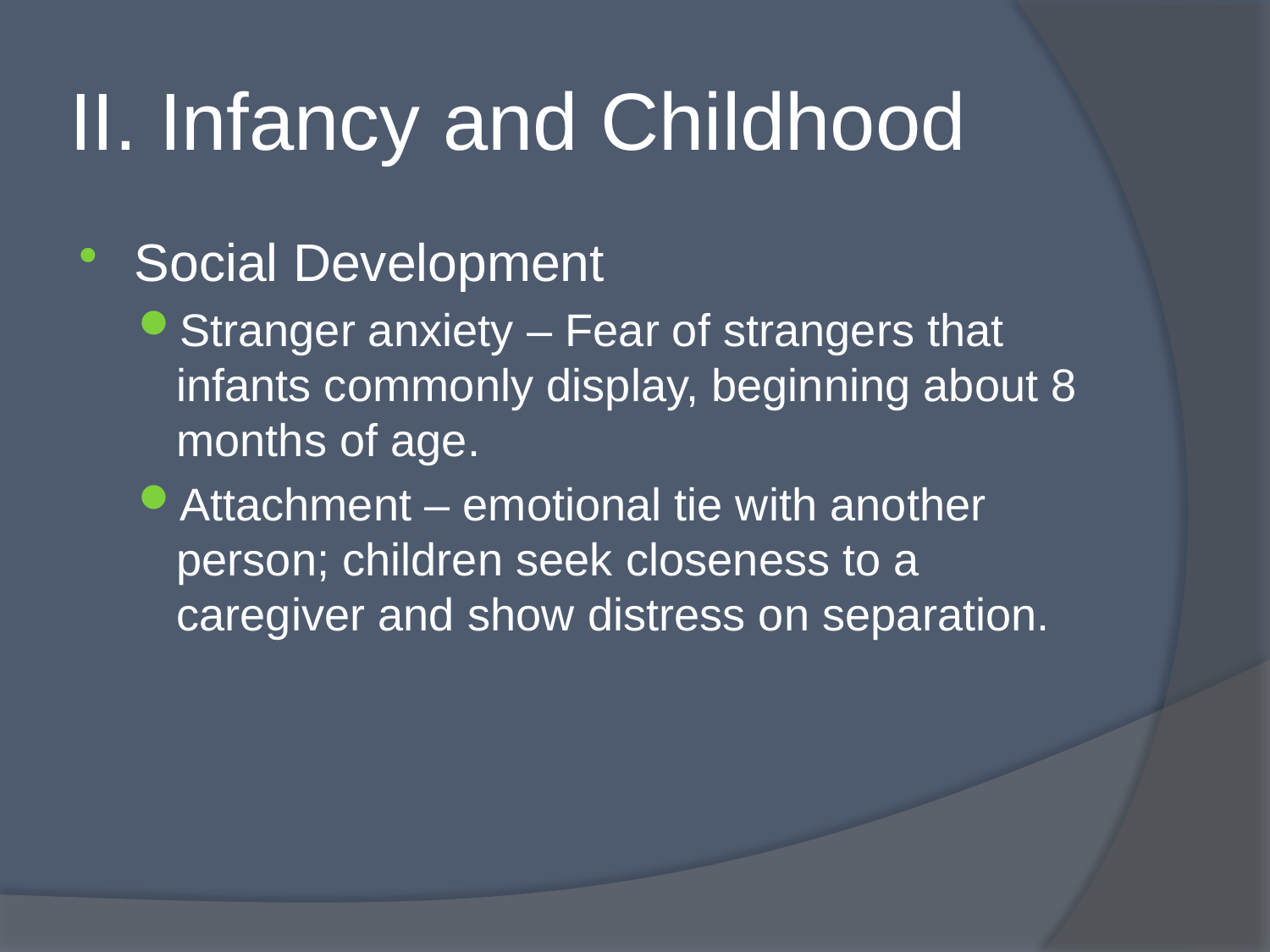

# II. Infancy and Childhood
Social Development
Stranger anxiety – Fear of strangers that infants commonly display, beginning about 8 months of age.
Attachment – emotional tie with another person; children seek closeness to a caregiver and show distress on separation.